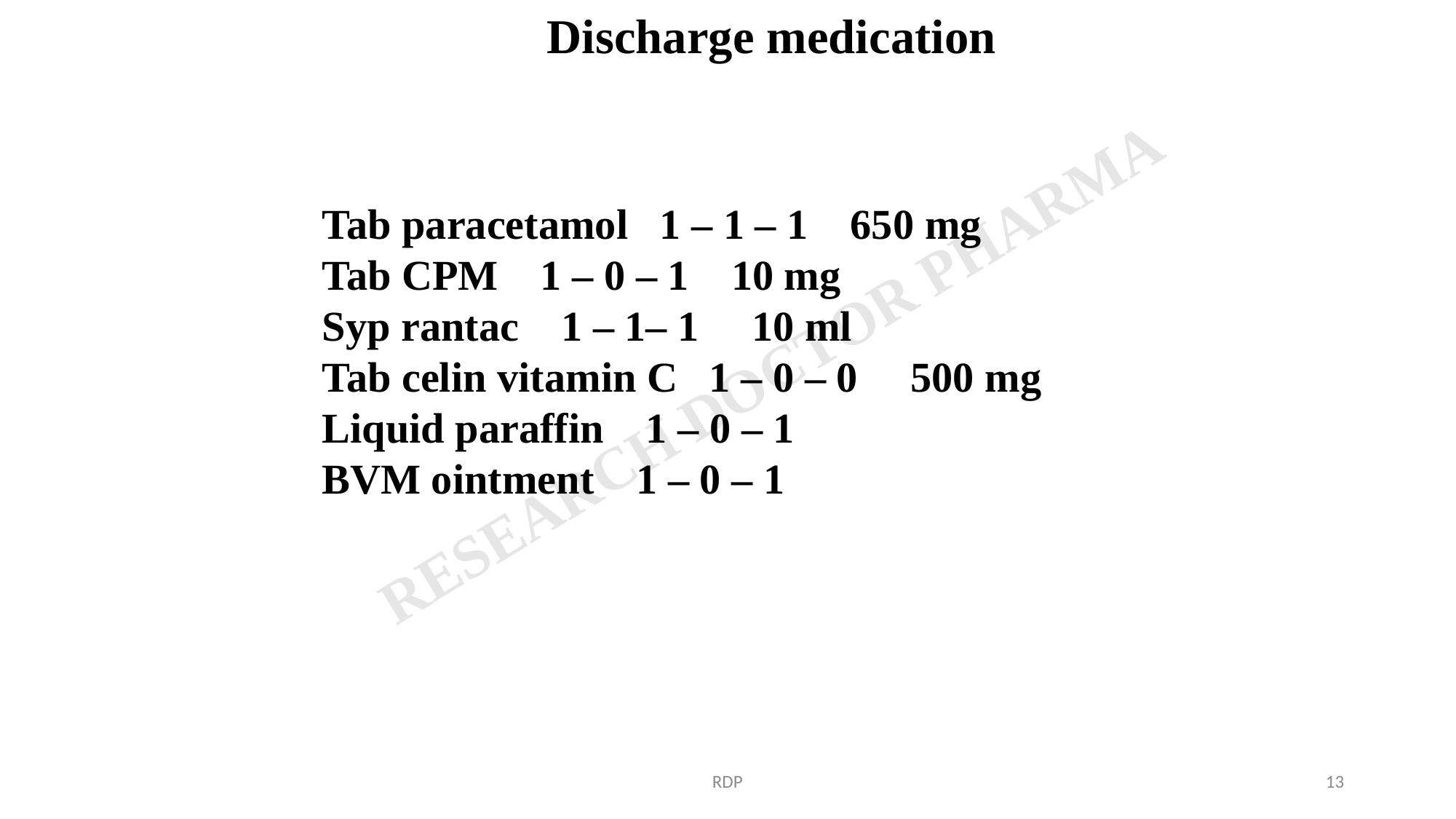

Discharge medication
Tab paracetamol   1 – 1 – 1    650 mg
Tab CPM    1 – 0 – 1    10 mg
Syp rantac    1 – 1– 1     10 ml
Tab celin vitamin C   1 – 0 – 0     500 mg
Liquid paraffin    1 – 0 – 1
BVM ointment    1 – 0 – 1
RDP
13